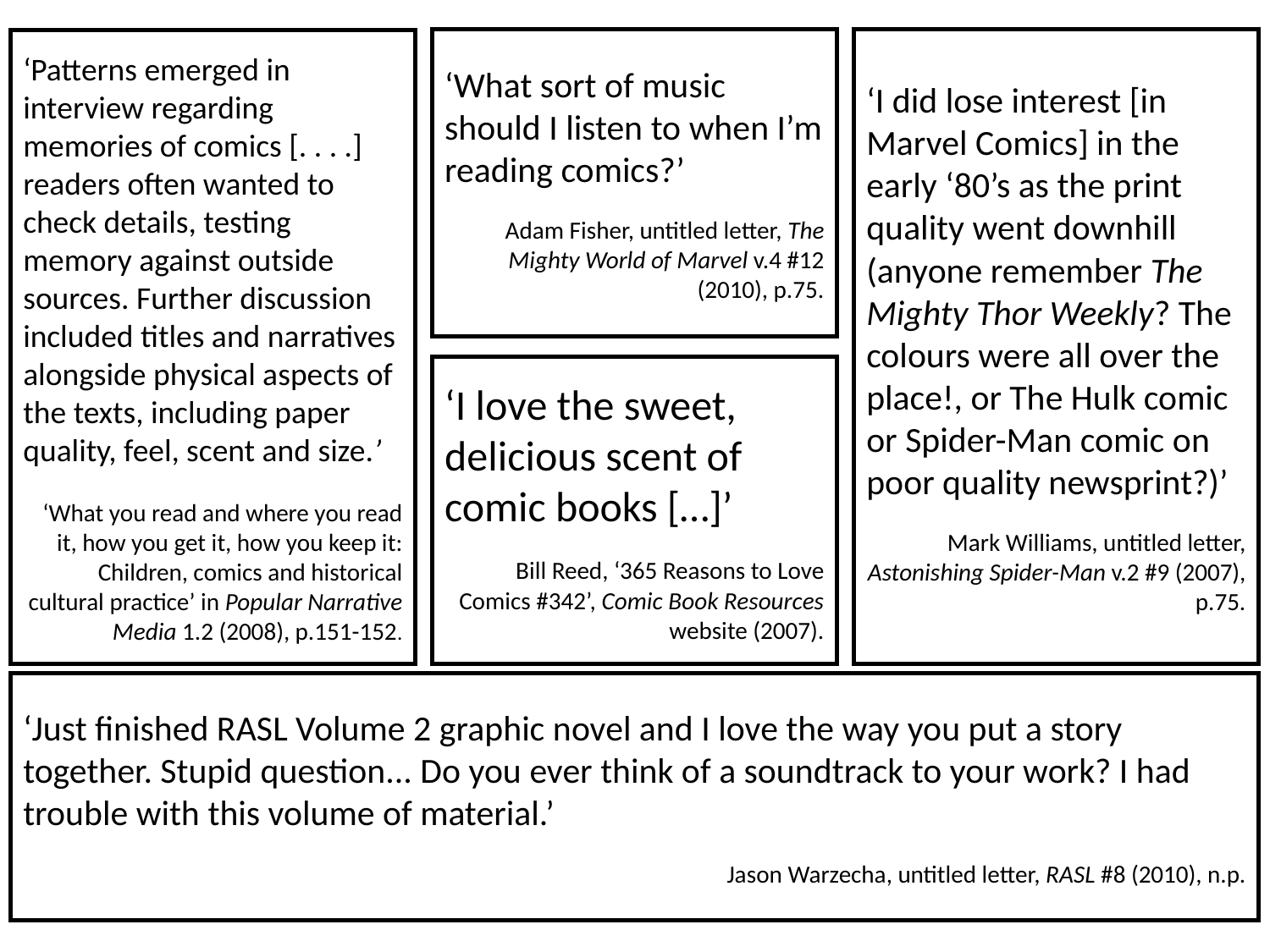

‘What sort of music should I listen to when I’m reading comics?’

Adam Fisher, untitled letter, The Mighty World of Marvel v.4 #12 (2010), p.75.
‘I did lose interest [in Marvel Comics] in the early ‘80’s as the print quality went downhill (anyone remember The Mighty Thor Weekly? The colours were all over the place!, or The Hulk comic or Spider-Man comic on poor quality newsprint?)’

Mark Williams, untitled letter, Astonishing Spider-Man v.2 #9 (2007), p.75.
‘Patterns emerged in interview regarding memories of comics [. . . .] readers often wanted to check details, testing memory against outside sources. Further discussion included titles and narratives alongside physical aspects of the texts, including paper quality, feel, scent and size.’

‘What you read and where you read it, how you get it, how you keep it: Children, comics and historical cultural practice’ in Popular Narrative Media 1.2 (2008), p.151-152.
‘I love the sweet, delicious scent of comic books […]’

Bill Reed, ‘365 Reasons to Love Comics #342’, Comic Book Resources website (2007).
‘Just finished RASL Volume 2 graphic novel and I love the way you put a story together. Stupid question... Do you ever think of a soundtrack to your work? I had trouble with this volume of material.’

Jason Warzecha, untitled letter, RASL #8 (2010), n.p.